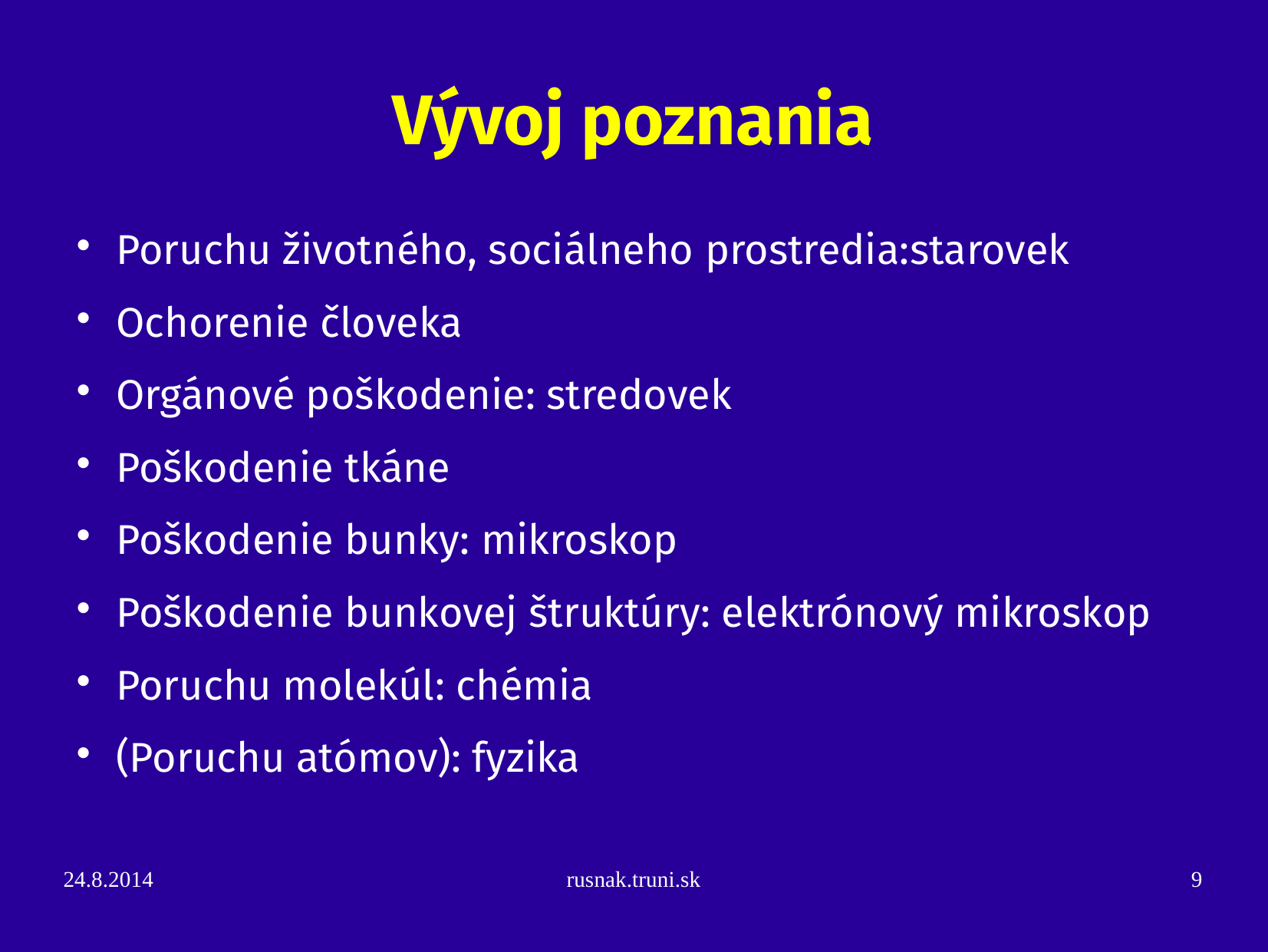

Vývoj poznania
Poruchu životného, sociálneho prostredia:starovek
Ochorenie človeka
Orgánové poškodenie: stredovek
Poškodenie tkáne
Poškodenie bunky: mikroskop
Poškodenie bunkovej štruktúry: elektrónový mikroskop
Poruchu molekúl: chémia
(Poruchu atómov): fyzika
24.8.2014
rusnak.truni.sk
9